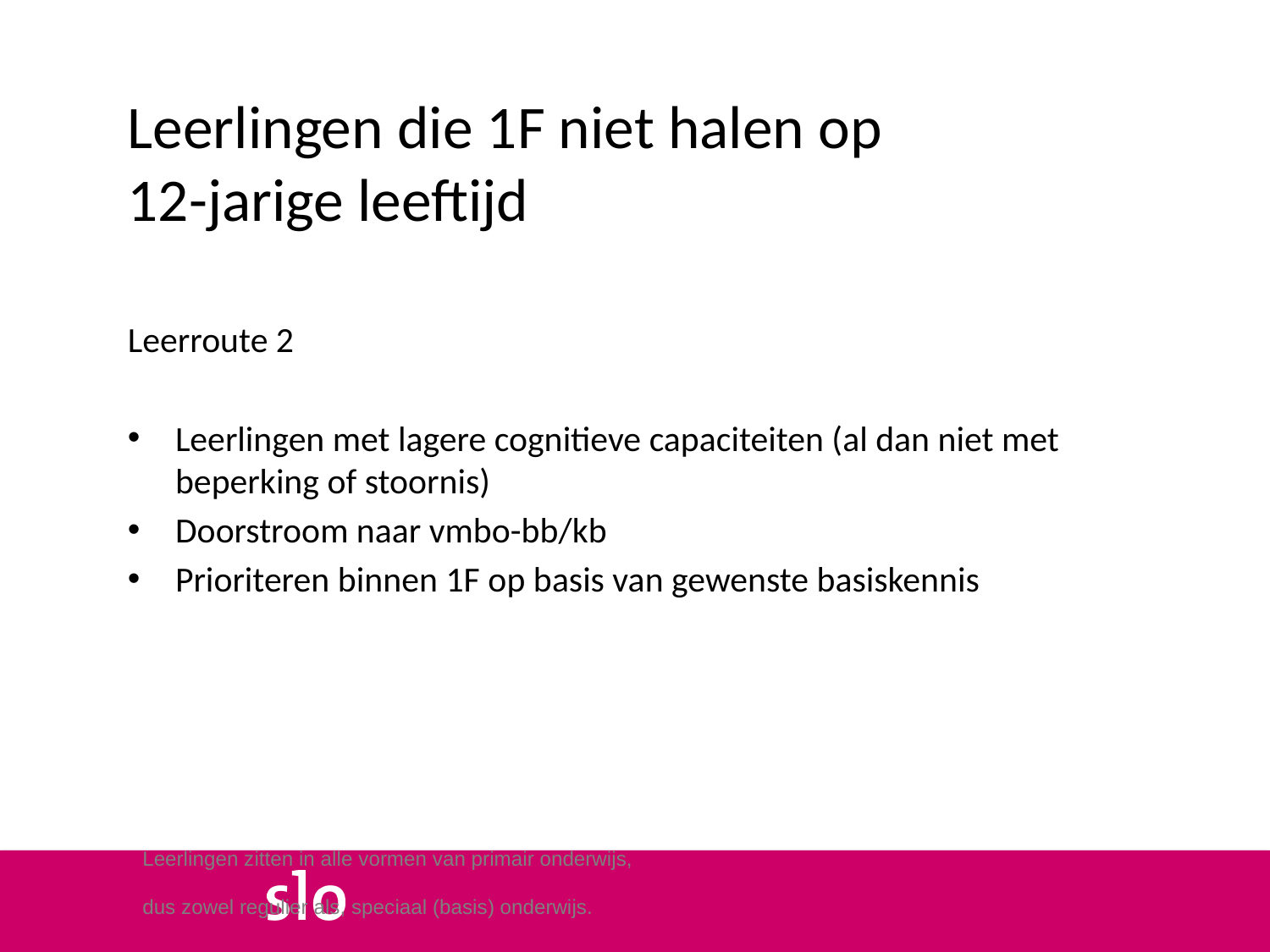

Leerlingen die 1F niet halen op
12-jarige leeftijd

Leerroute 2

Leerlingen met lagere cognitieve capaciteiten (al dan niet met beperking of stoornis)
Doorstroom naar vmbo-bb/kb
Prioriteren binnen 1F op basis van gewenste basiskennis
Leerlingen zitten in alle vormen van primair onderwijs,
dus zowel regulier als, speciaal (basis) onderwijs.